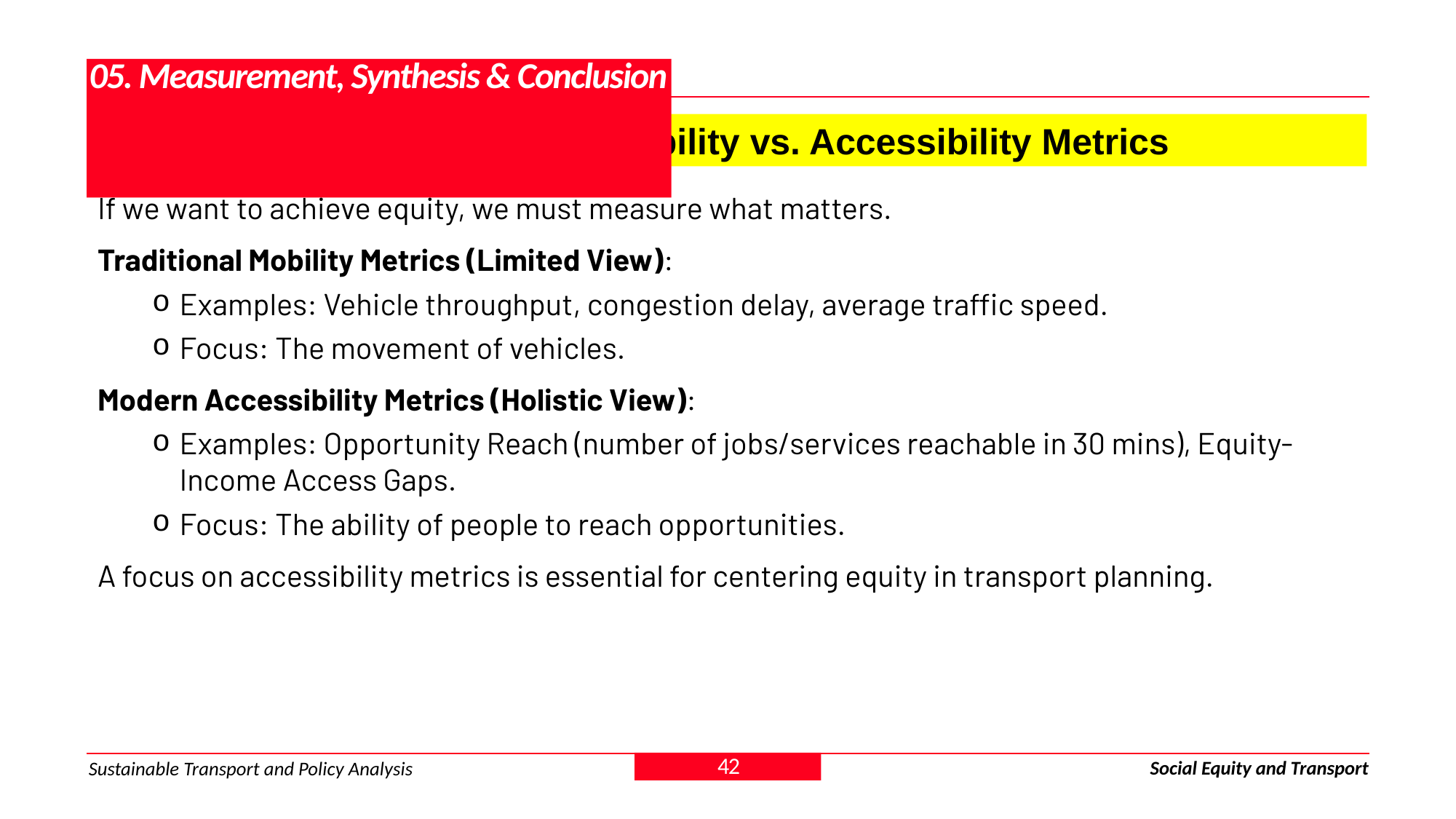

# 05. Measurement, Synthesis & Conclusion
5.0. Measuring What Matters: Mobility vs. Accessibility Metrics
If we want to achieve equity, we must measure what matters.
Traditional Mobility Metrics (Limited View):
Examples: Vehicle throughput, congestion delay, average traffic speed.
Focus: The movement of vehicles.
Modern Accessibility Metrics (Holistic View):
Examples: Opportunity Reach (number of jobs/services reachable in 30 mins), Equity-Income Access Gaps.
Focus: The ability of people to reach opportunities.
A focus on accessibility metrics is essential for centering equity in transport planning.